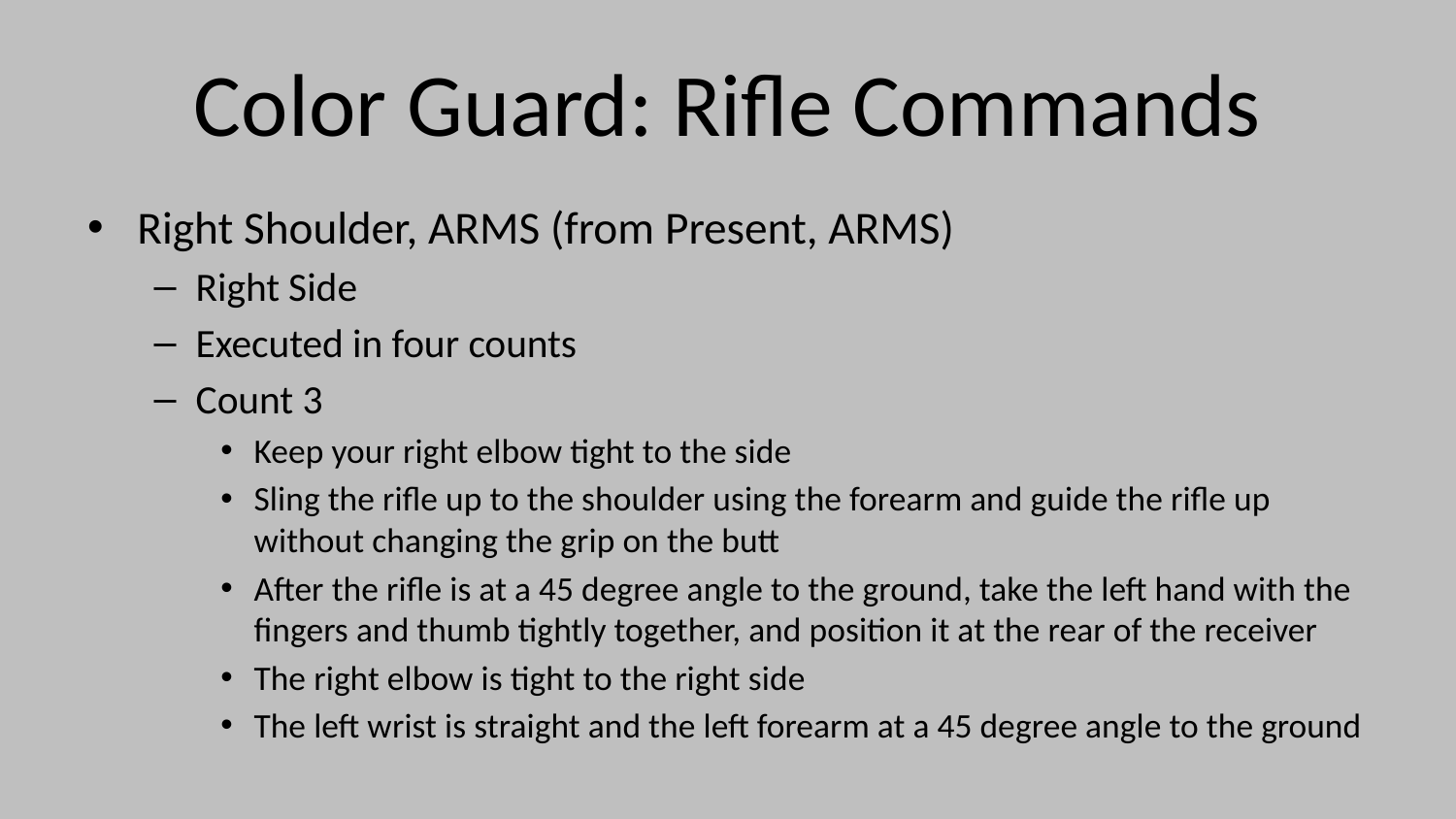

# Color Guard: Rifle Commands
Right Shoulder, ARMS (from Present, ARMS)
Right Side
Executed in four counts
Count 3
Keep your right elbow tight to the side
Sling the rifle up to the shoulder using the forearm and guide the rifle up without changing the grip on the butt
After the rifle is at a 45 degree angle to the ground, take the left hand with the fingers and thumb tightly together, and position it at the rear of the receiver
The right elbow is tight to the right side
The left wrist is straight and the left forearm at a 45 degree angle to the ground